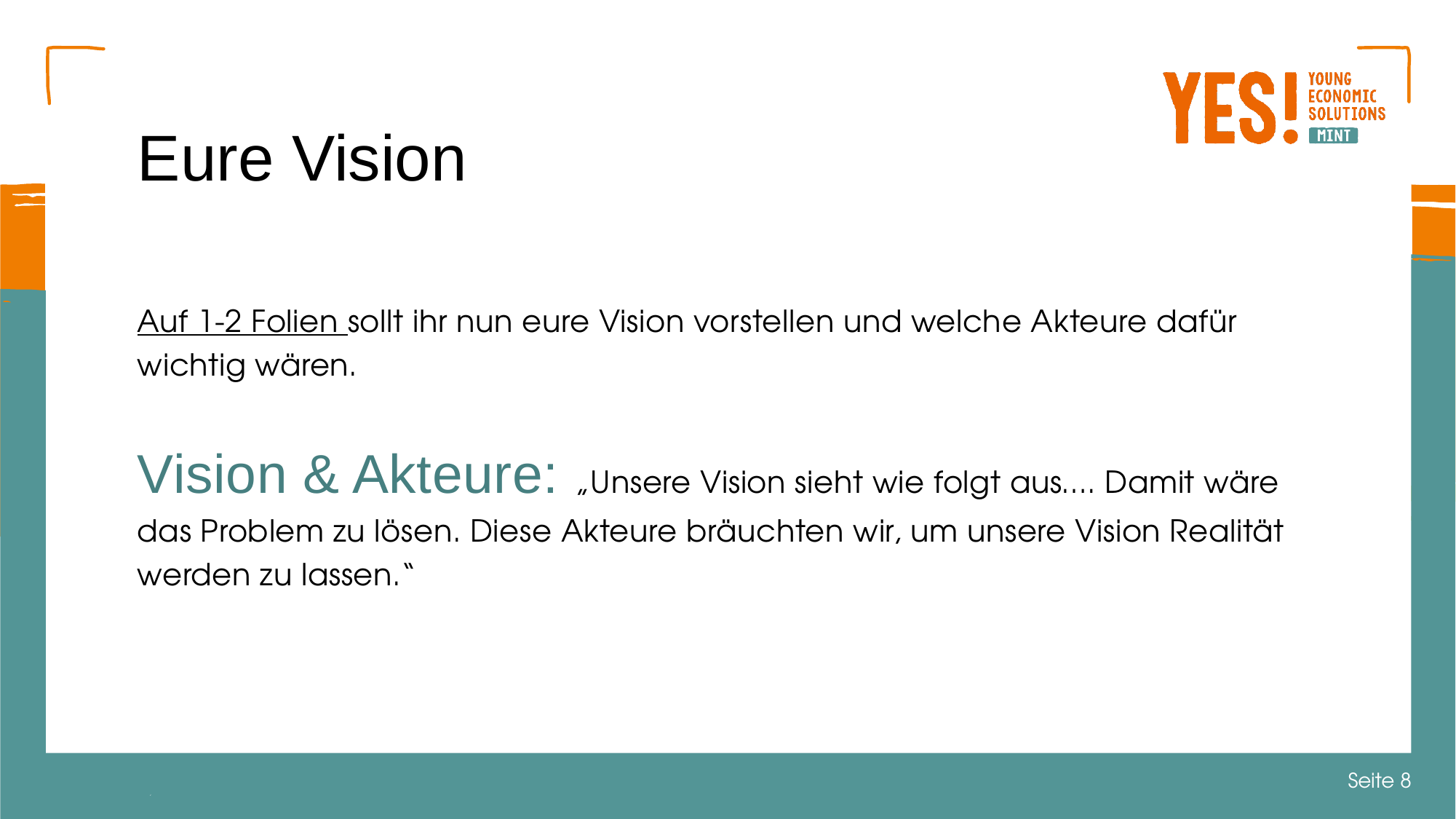

# Eure Vision
Auf 1-2 Folien sollt ihr nun eure Vision vorstellen und welche Akteure dafür wichtig wären.

Vision & Akteure: „Unsere Vision sieht wie folgt aus…. Damit wäre das Problem zu lösen. Diese Akteure bräuchten wir, um unsere Vision Realität werden zu lassen.“

Seite 8